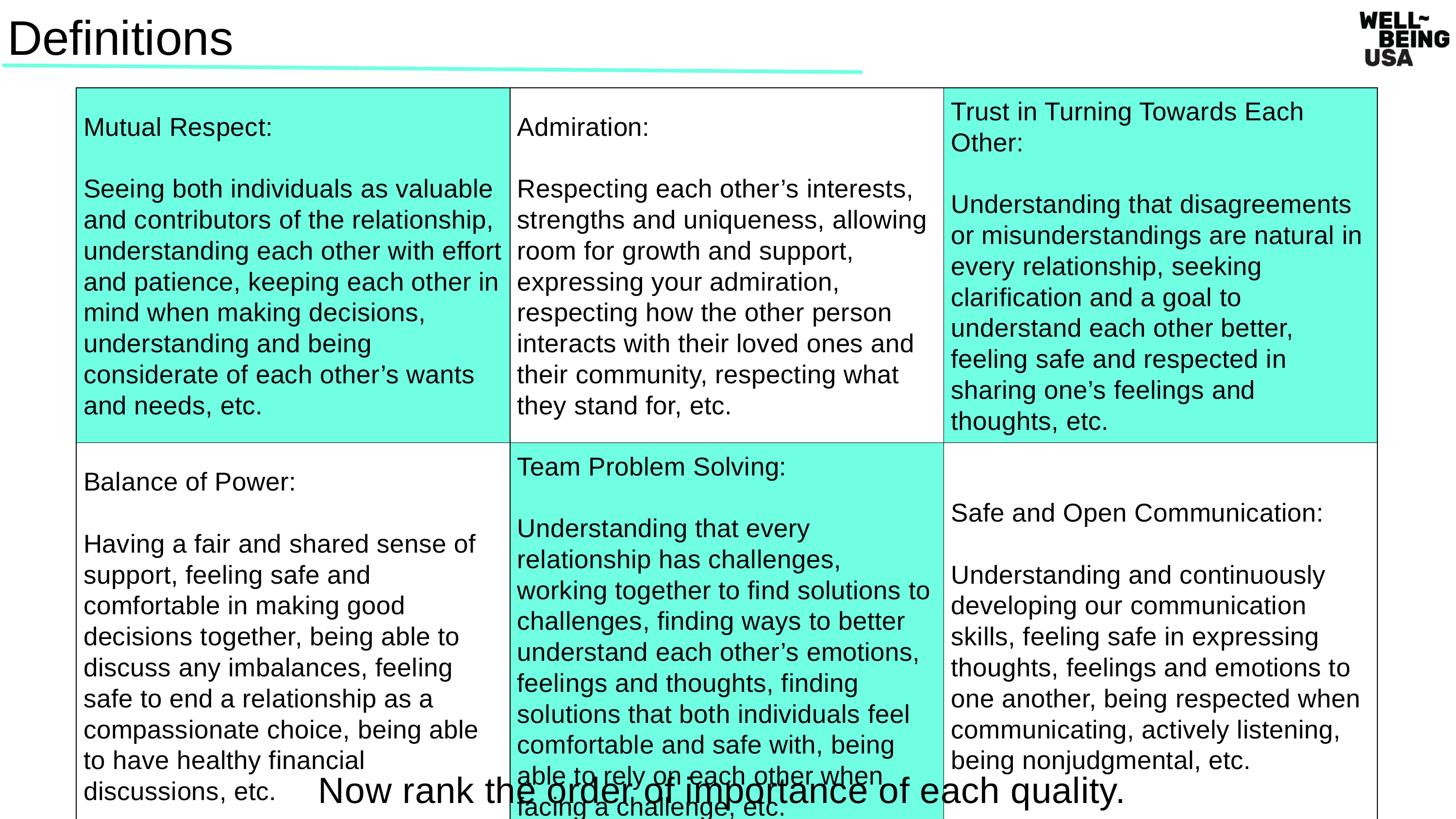

Definitions

| Mutual Respect:  Seeing both individuals as valuable and contributors of the relationship, understanding each other with effort and patience, keeping each other in mind when making decisions, understanding and being considerate of each other’s wants and needs, etc. | Admiration:  Respecting each other’s interests, strengths and uniqueness, allowing room for growth and support, expressing your admiration, respecting how the other person interacts with their loved ones and their community, respecting what they stand for, etc. | Trust in Turning Towards Each Other:  Understanding that disagreements or misunderstandings are natural in every relationship, seeking clarification and a goal to understand each other better, feeling safe and respected in sharing one’s feelings and thoughts, etc. |
| --- | --- | --- |
| Balance of Power:  Having a fair and shared sense of support, feeling safe and comfortable in making good decisions together, being able to discuss any imbalances, feeling safe to end a relationship as a compassionate choice, being able to have healthy financial discussions, etc. | Team Problem Solving:  Understanding that every relationship has challenges, working together to find solutions to challenges, finding ways to better understand each other’s emotions, feelings and thoughts, finding solutions that both individuals feel comfortable and safe with, being able to rely on each other when facing a challenge, etc. | Safe and Open Communication: Understanding and continuously developing our communication skills, feeling safe in expressing thoughts, feelings and emotions to one another, being respected when communicating, actively listening, being nonjudgmental, etc. |
Now rank the order of importance of each quality.